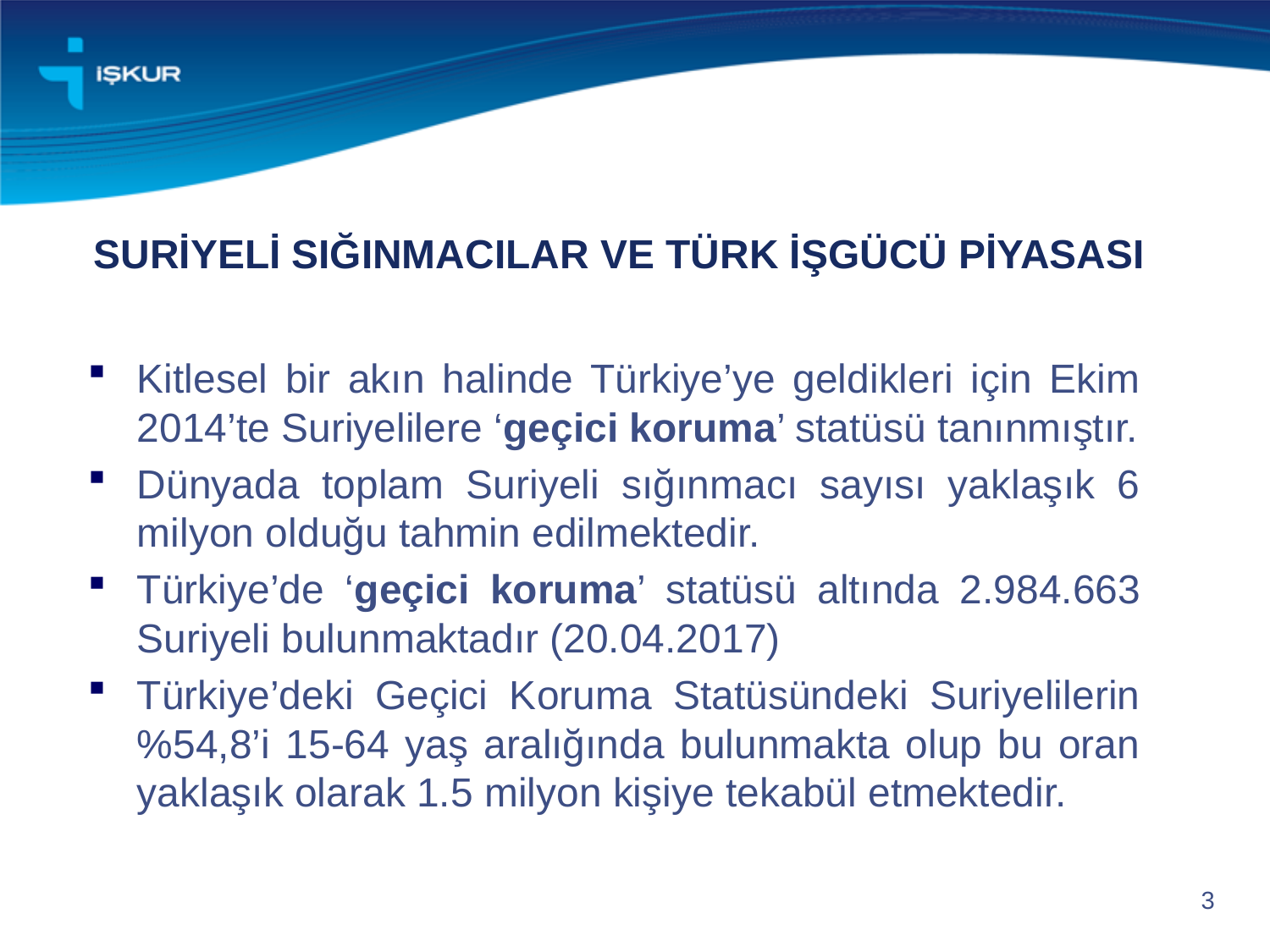

# SURİYELİ SIĞINMACILAR VE TÜRK İŞGÜCÜ PİYASASI
Kitlesel bir akın halinde Türkiye’ye geldikleri için Ekim 2014’te Suriyelilere ‘geçici koruma’ statüsü tanınmıştır.
Dünyada toplam Suriyeli sığınmacı sayısı yaklaşık 6 milyon olduğu tahmin edilmektedir.
Türkiye’de ‘geçici koruma’ statüsü altında 2.984.663 Suriyeli bulunmaktadır (20.04.2017)
Türkiye’deki Geçici Koruma Statüsündeki Suriyelilerin %54,8’i 15-64 yaş aralığında bulunmakta olup bu oran yaklaşık olarak 1.5 milyon kişiye tekabül etmektedir.

3